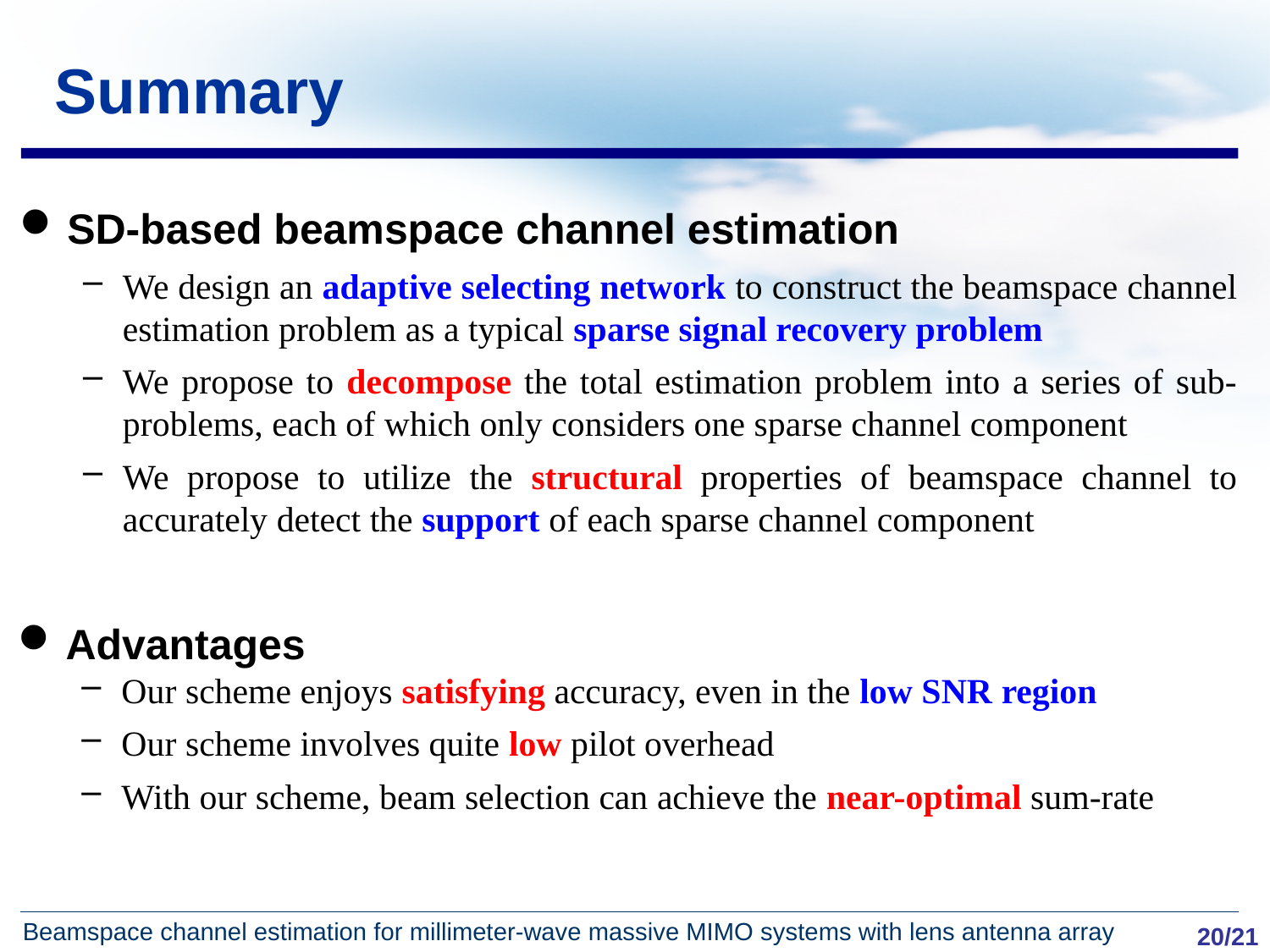

Summary
SD-based beamspace channel estimation
We design an adaptive selecting network to construct the beamspace channel estimation problem as a typical sparse signal recovery problem
We propose to decompose the total estimation problem into a series of sub-problems, each of which only considers one sparse channel component
We propose to utilize the structural properties of beamspace channel to accurately detect the support of each sparse channel component

Advantages
Our scheme enjoys satisfying accuracy, even in the low SNR region
Our scheme involves quite low pilot overhead
With our scheme, beam selection can achieve the near-optimal sum-rate